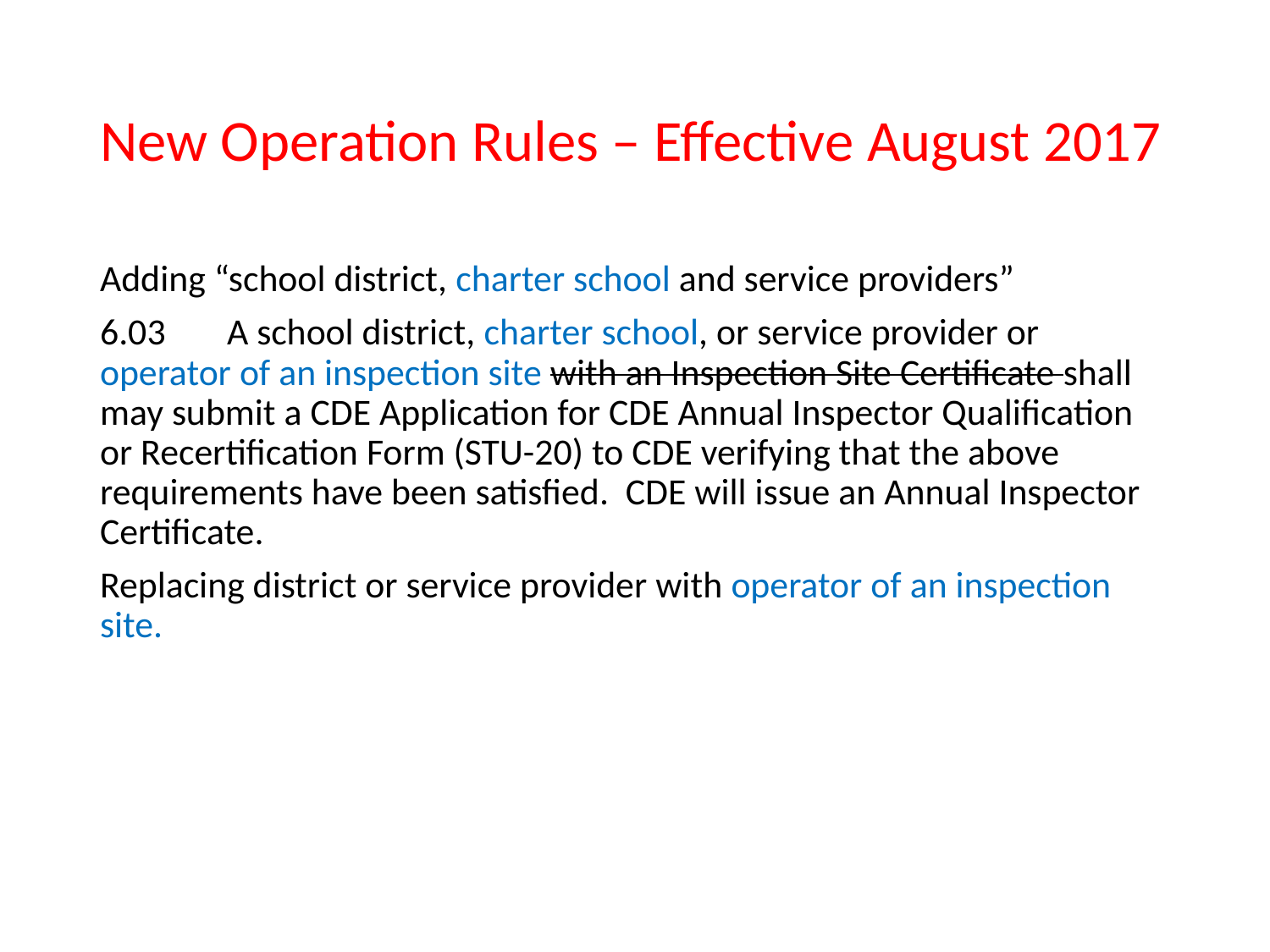

# New Operation Rules – Effective August 2017
Adding “school district, charter school and service providers”
6.03	A school district, charter school, or service provider or operator of an inspection site with an Inspection Site Certificate shall may submit a CDE Application for CDE Annual Inspector Qualification or Recertification Form (STU-20) to CDE verifying that the above requirements have been satisfied.  CDE will issue an Annual Inspector Certificate.
Replacing district or service provider with operator of an inspection site.